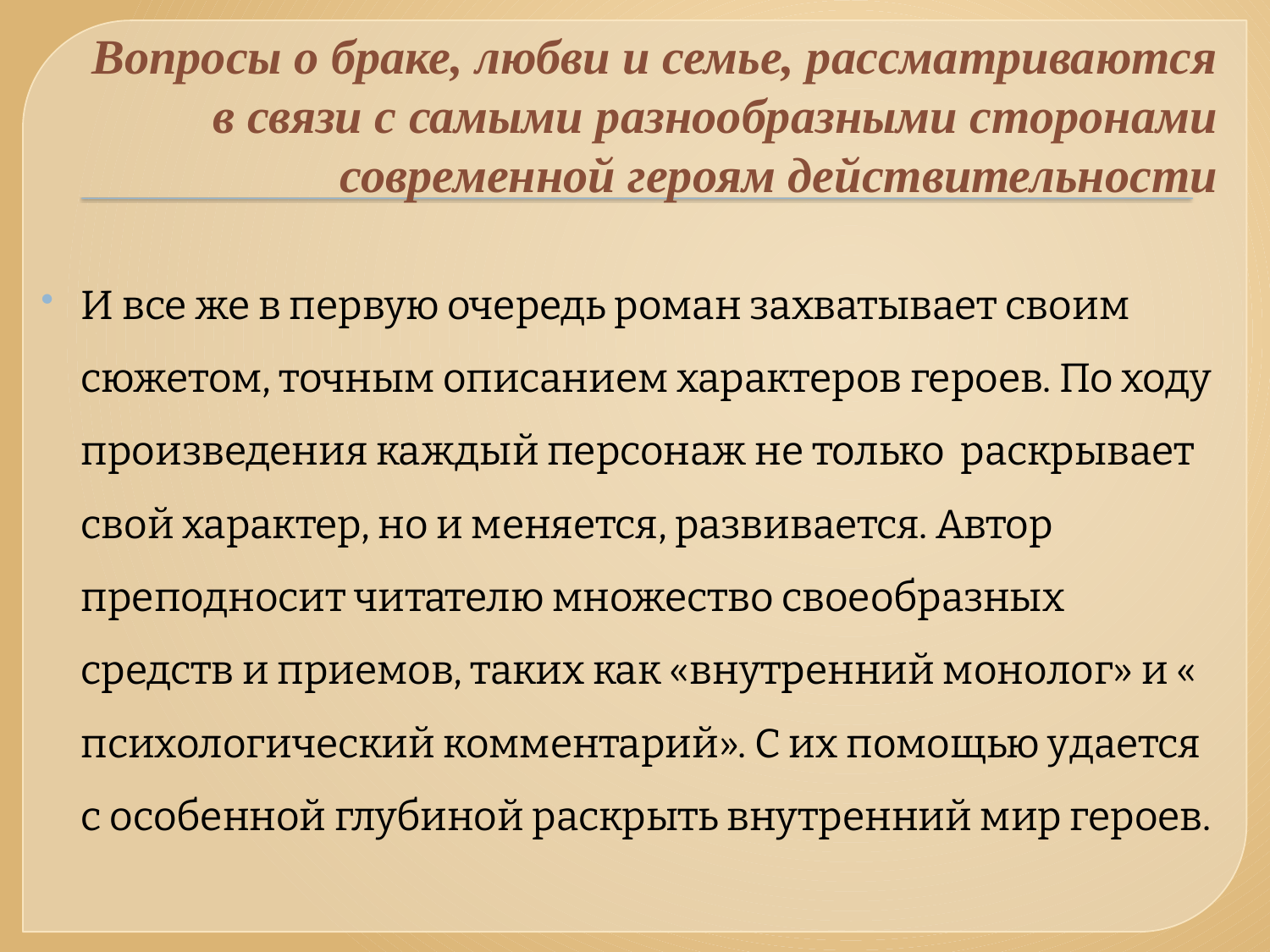

# Вопросы о браке, любви и семье, рассматриваются в связи с самыми разнообразными сторонами современной героям действительности
И все же в первую очередь роман захватывает своим сюжетом, точным описанием характеров героев. По ходу произведения каждый персонаж не только  раскрывает свой характер, но и меняется, развивается. Автор  преподносит читателю множество своеобразных  средств и приемов, таких как «внутренний монолог» и « психологический комментарий». С их помощью удается с особенной глубиной раскрыть внутренний мир героев.